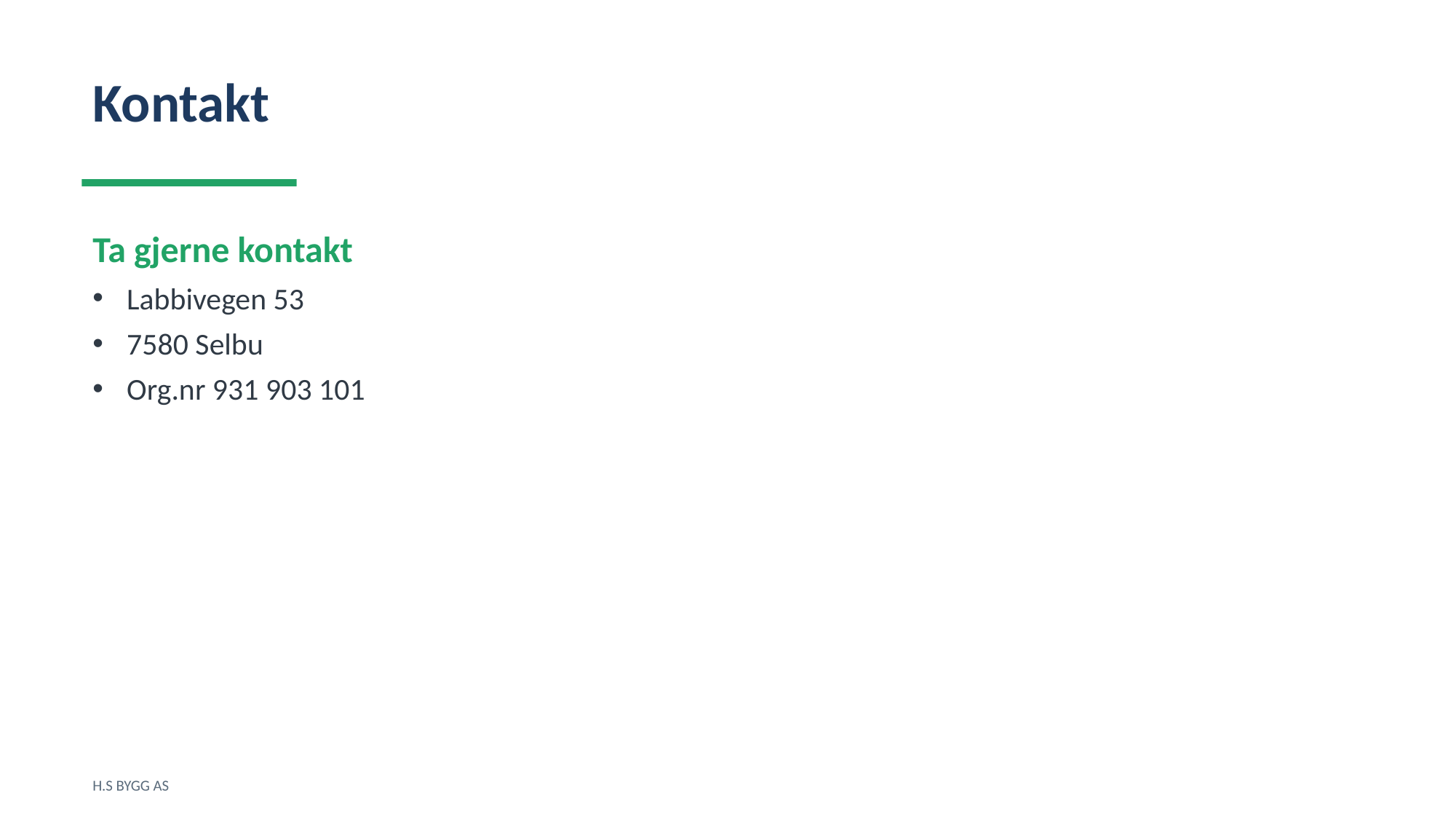

Kontakt

Ta gjerne kontakt
Labbivegen 53
7580 Selbu
Org.nr 931 903 101
H.S BYGG AS